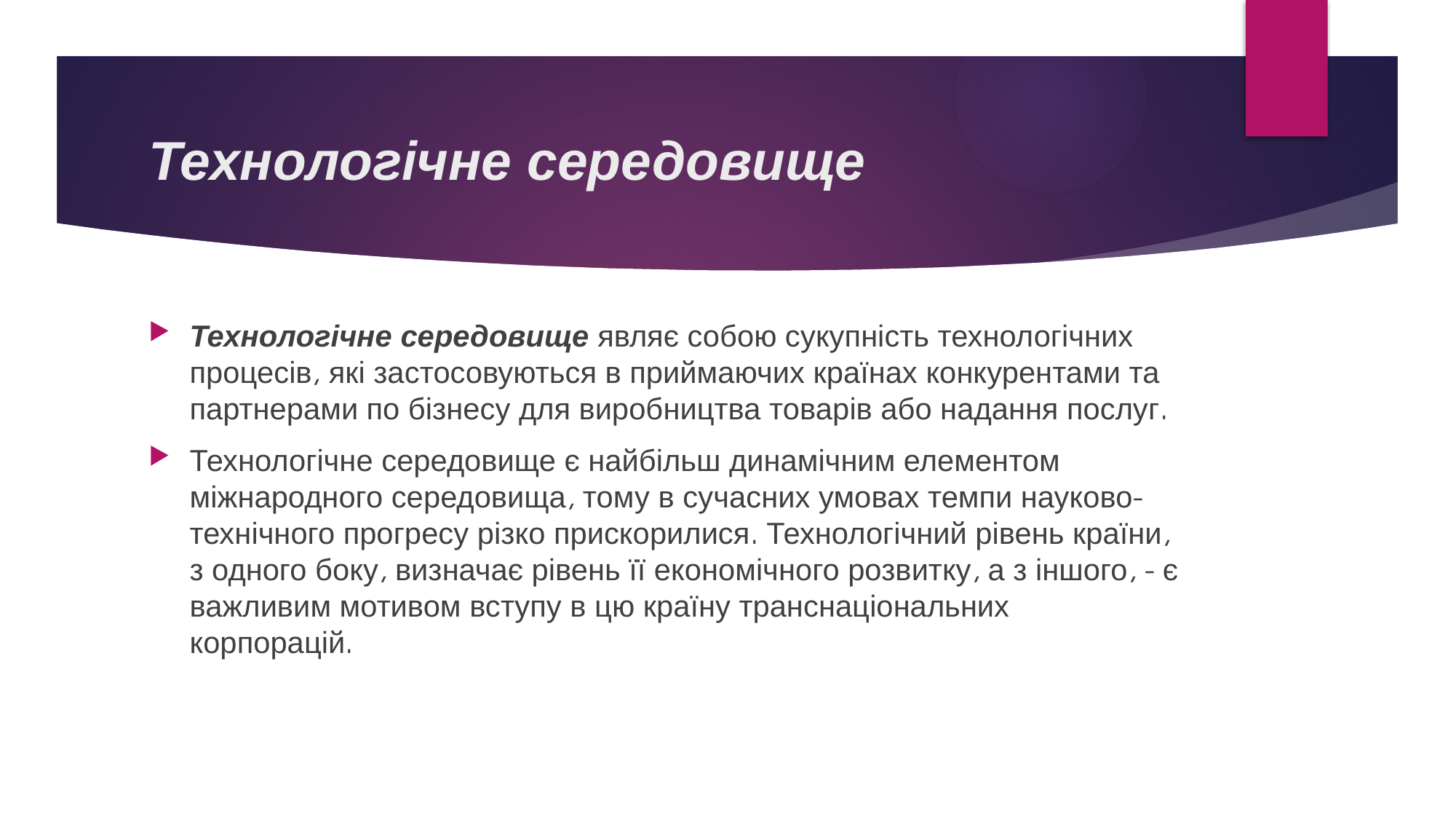

# Технологічне середовище
Технологічне середовище являє собою сукупність технологічних процесів, які застосовуються в приймаючих країнах конкурентами та партнерами по бізнесу для виробництва товарів або надання послуг.
Технологічне середовище є найбільш динамічним елементом міжнародного середовища, тому в сучасних умовах темпи науково-технічного прогресу різко прискорилися. Технологічний рівень країни, з одного боку, визначає рівень її економічного розвитку, а з іншого, - є важливим мотивом вступу в цю країну транснаціональних корпорацій.